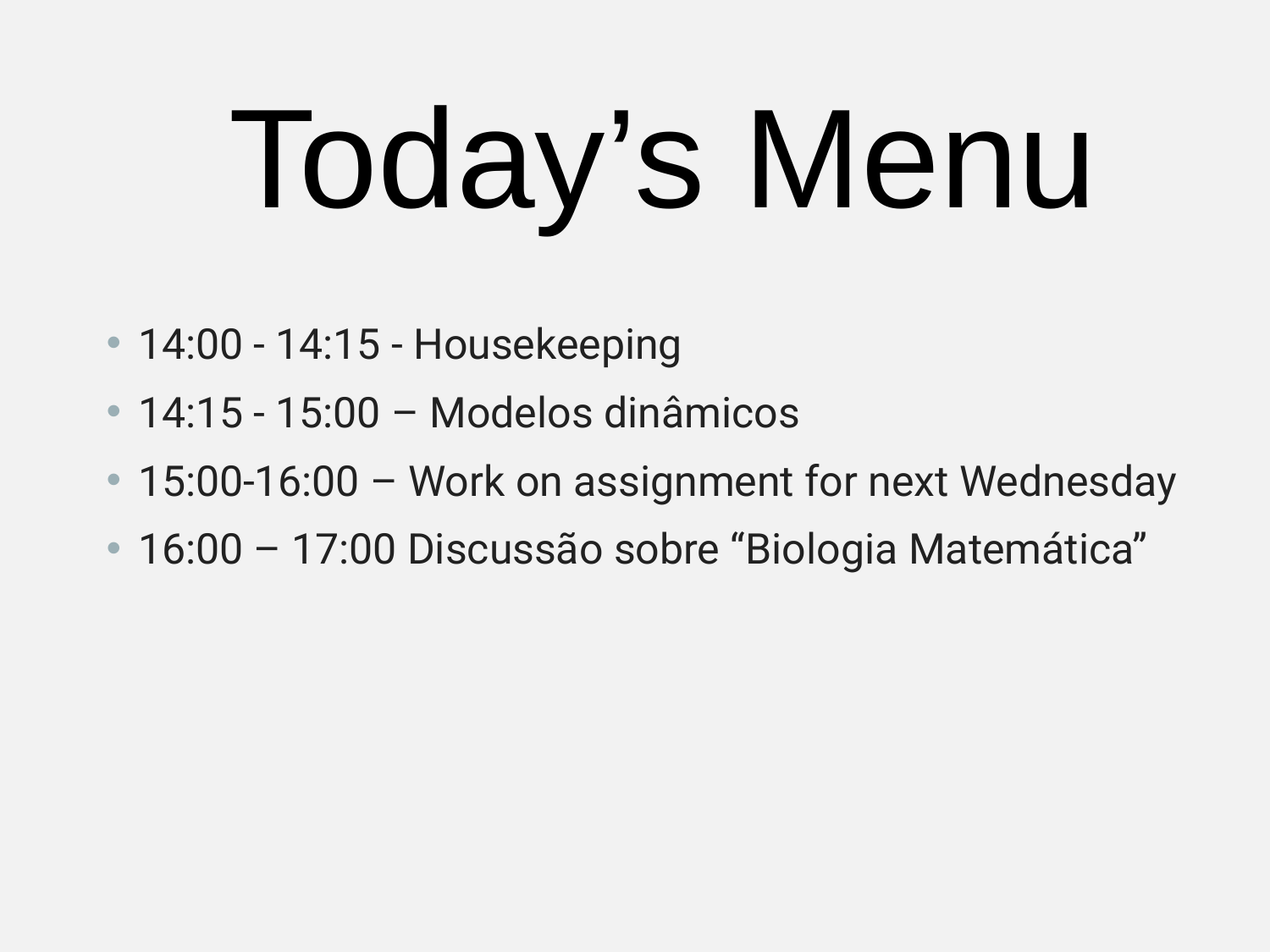

Today’s Menu
14:00 - 14:15 - Housekeeping
14:15 - 15:00 – Modelos dinâmicos
15:00-16:00 – Work on assignment for next Wednesday
16:00 – 17:00 Discussão sobre “Biologia Matemática”